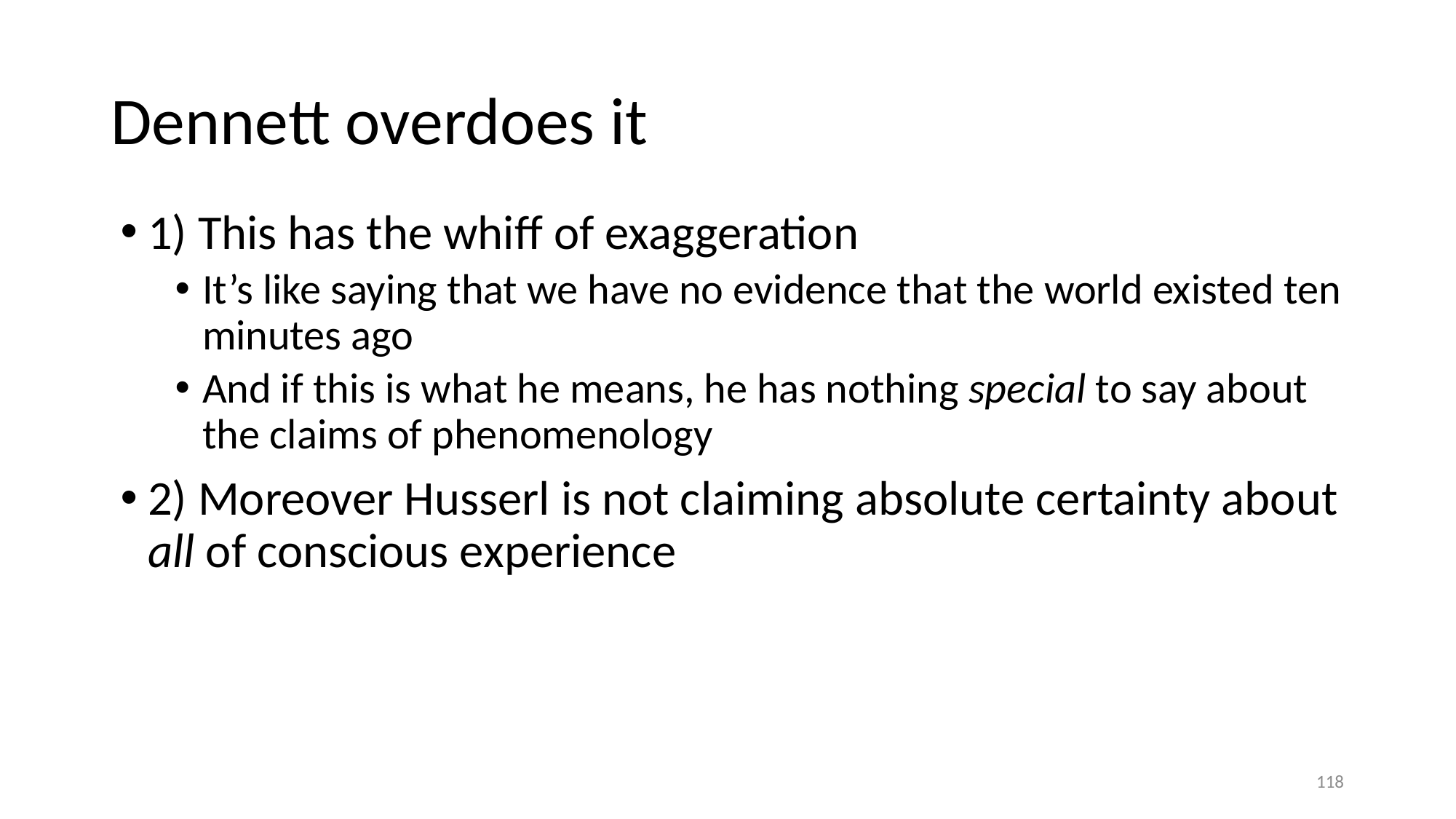

# Dennett overdoes it
1) This has the whiff of exaggeration
It’s like saying that we have no evidence that the world existed ten minutes ago
And if this is what he means, he has nothing special to say about the claims of phenomenology
2) Moreover Husserl is not claiming absolute certainty about all of conscious experience

118